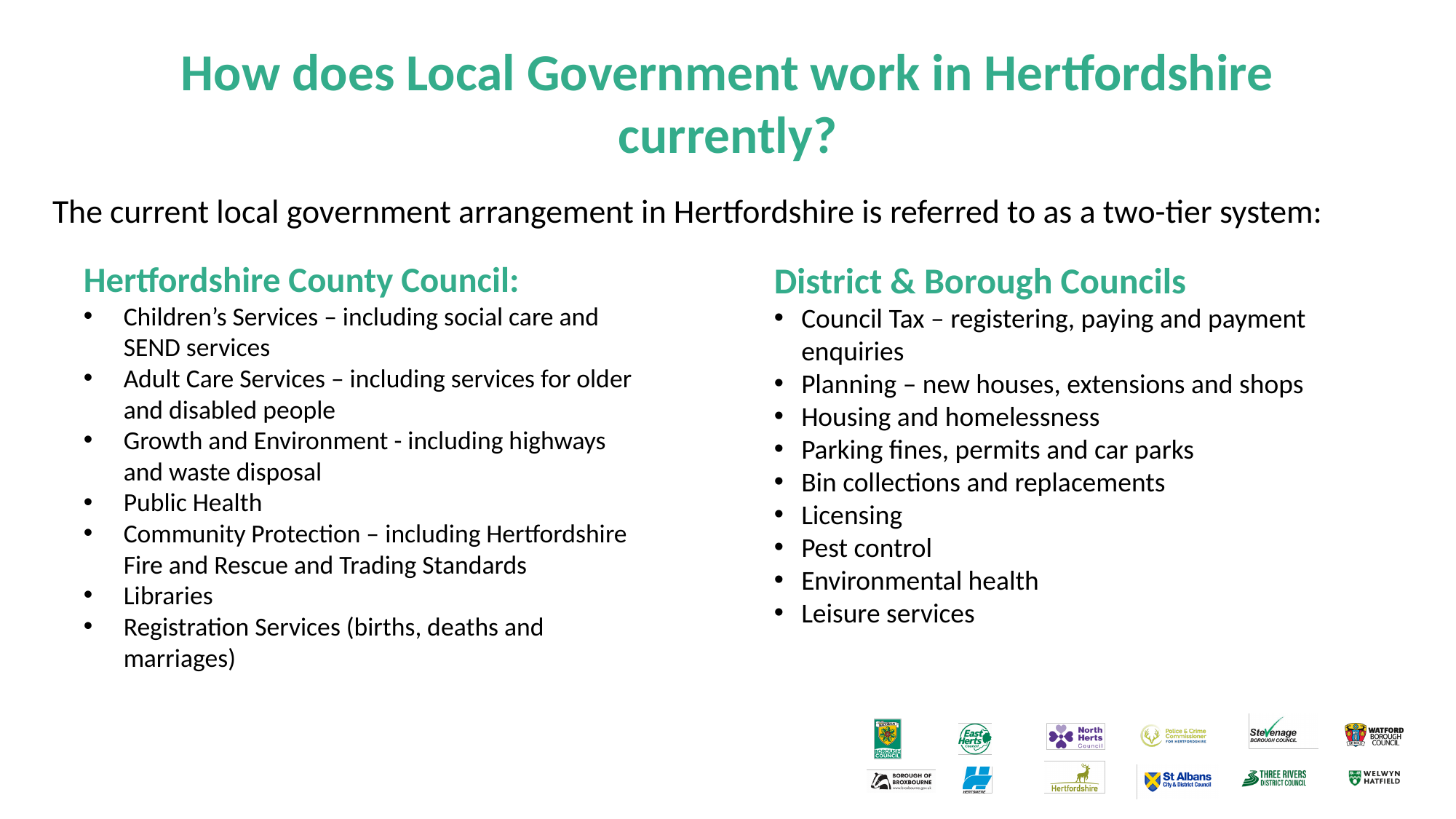

# How does Local Government work in Hertfordshire currently?
The current local government arrangement in Hertfordshire is referred to as a two-tier system:

Hertfordshire County Council:
Children’s Services – including social care and SEND services
Adult Care Services – including services for older and disabled people
Growth and Environment - including highways and waste disposal
Public Health
Community Protection – including Hertfordshire Fire and Rescue and Trading Standards
Libraries
Registration Services (births, deaths and marriages)
District & Borough Councils
Council Tax – registering, paying and payment enquiries
Planning – new houses, extensions and shops
Housing and homelessness
Parking fines, permits and car parks
Bin collections and replacements
Licensing
Pest control
Environmental health
Leisure services